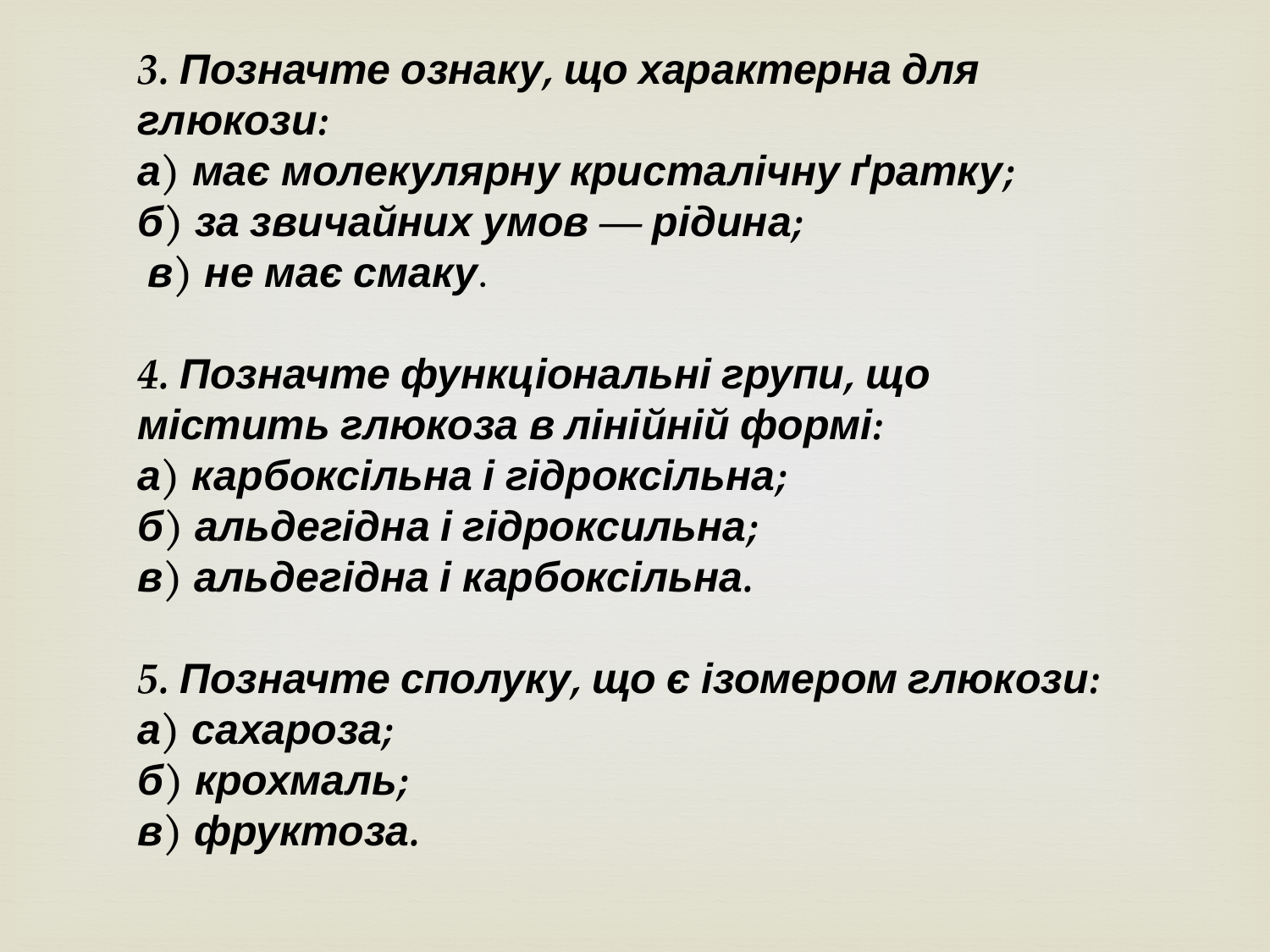

3. Позначте ознаку, що характерна для глюкози:
а) має молекулярну кристалічну ґратку;
б) за звичайних умов — рідина;
 в) не має смаку.
4. Позначте функціональні групи, що містить глюкоза в лінійній формі:
а) карбоксільна і гідроксільна;
б) альдегідна і гідроксильна;
в) альдегідна і карбоксільна.

5. Позначте сполуку, що є ізомером глюкози:
а) сахароза;
б) крохмаль;
в) фруктоза.